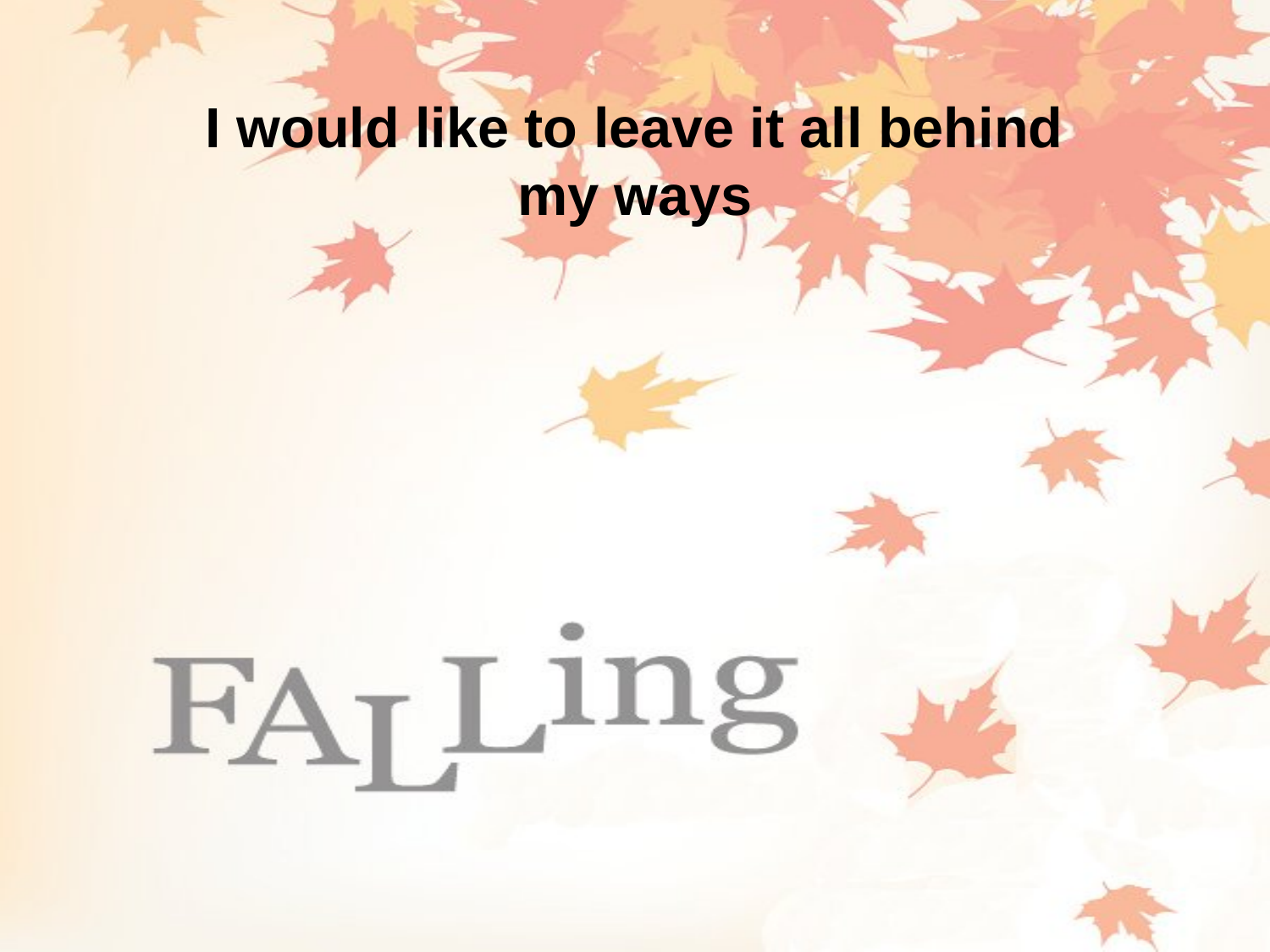

I would like to leave it all behind my ways